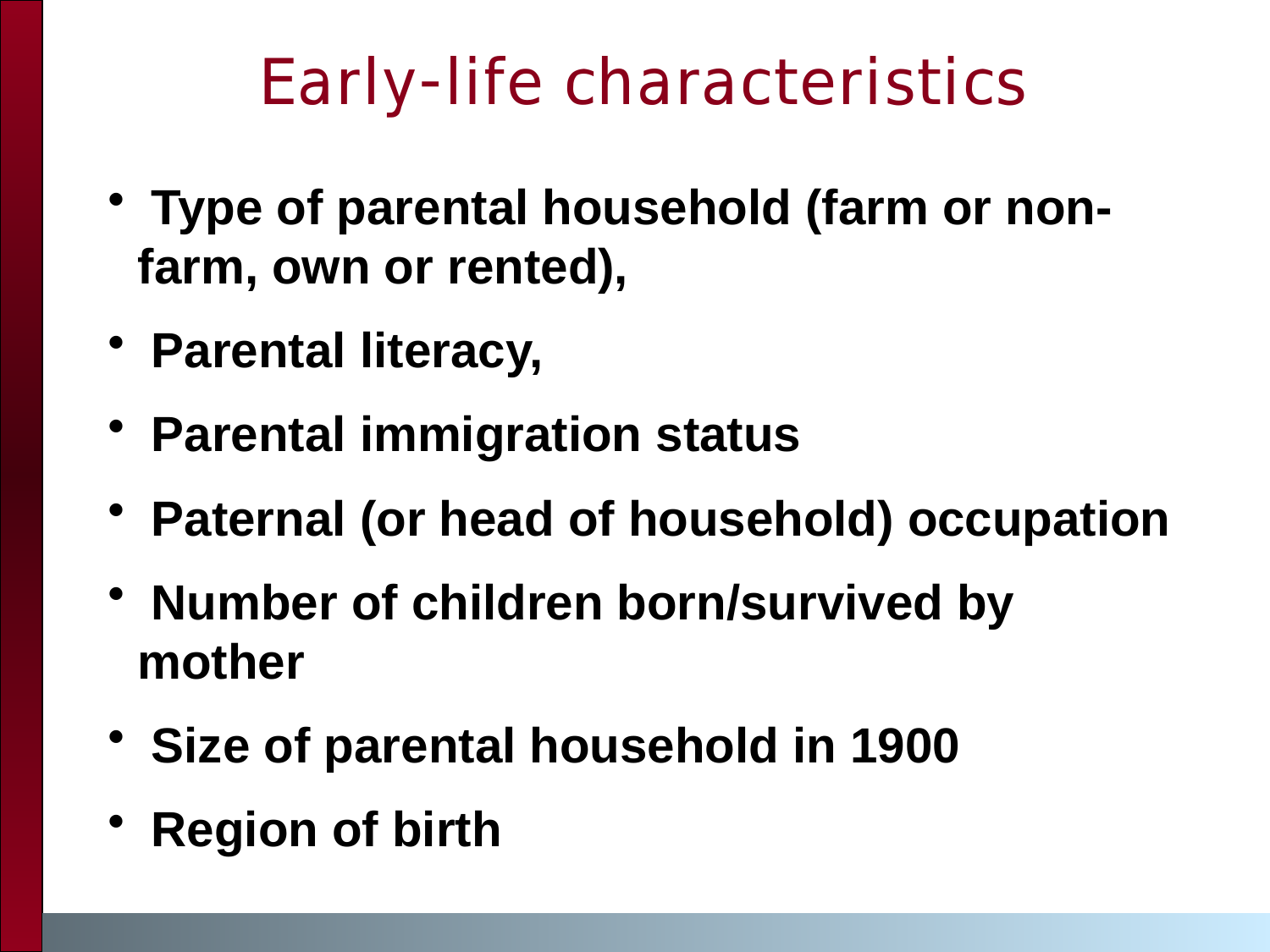

Early-life characteristics
 Type of parental household (farm or non-farm, own or rented),
 Parental literacy,
 Parental immigration status
 Paternal (or head of household) occupation
 Number of children born/survived by mother
 Size of parental household in 1900
 Region of birth